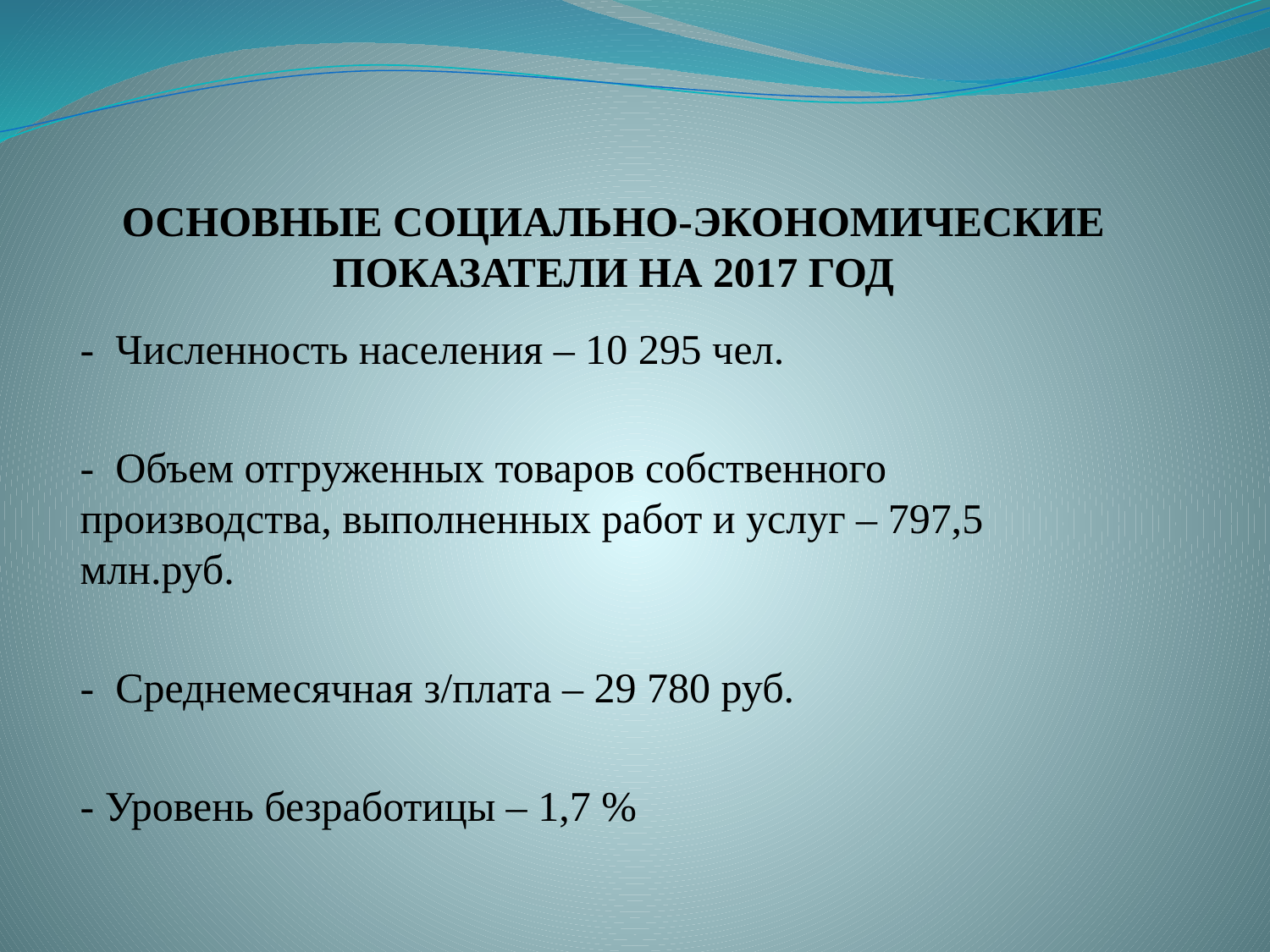

# ОСНОВНЫЕ СОЦИАЛЬНО-ЭКОНОМИЧЕСКИЕ ПОКАЗАТЕЛИ НА 2017 ГОД
-  Численность населения – 10 295 чел.

-  Объем отгруженных товаров собственного производства, выполненных работ и услуг – 797,5 млн.руб.

-  Среднемесячная з/плата – 29 780 руб.

- Уровень безработицы – 1,7 %